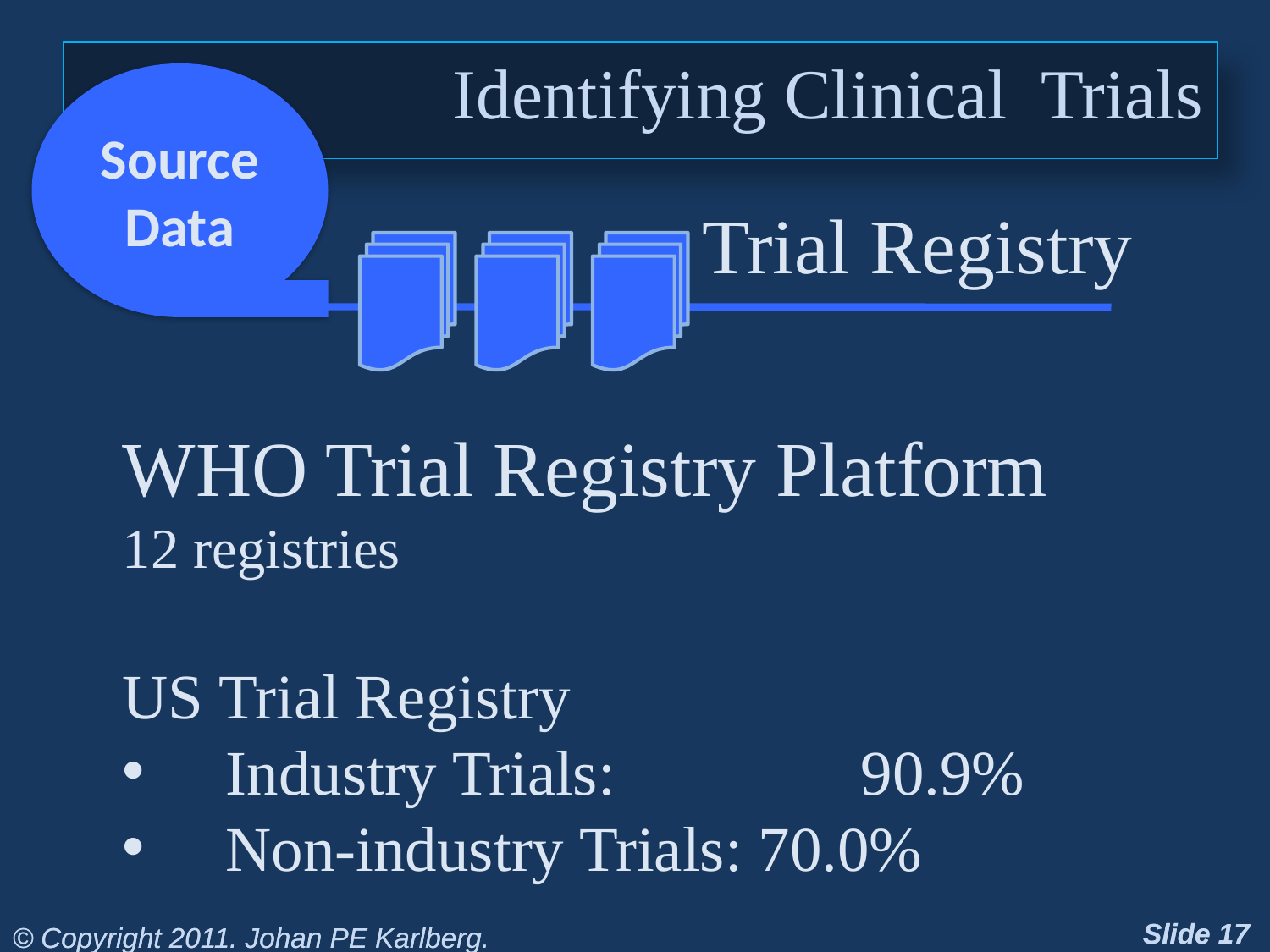

Identifying Clinical  Trials
Source
Data
Trial Registry

WHO Trial Registry Platform
12 registries

US Trial Registry
Industry Trials:		90.9%
Non-industry Trials: 70.0%